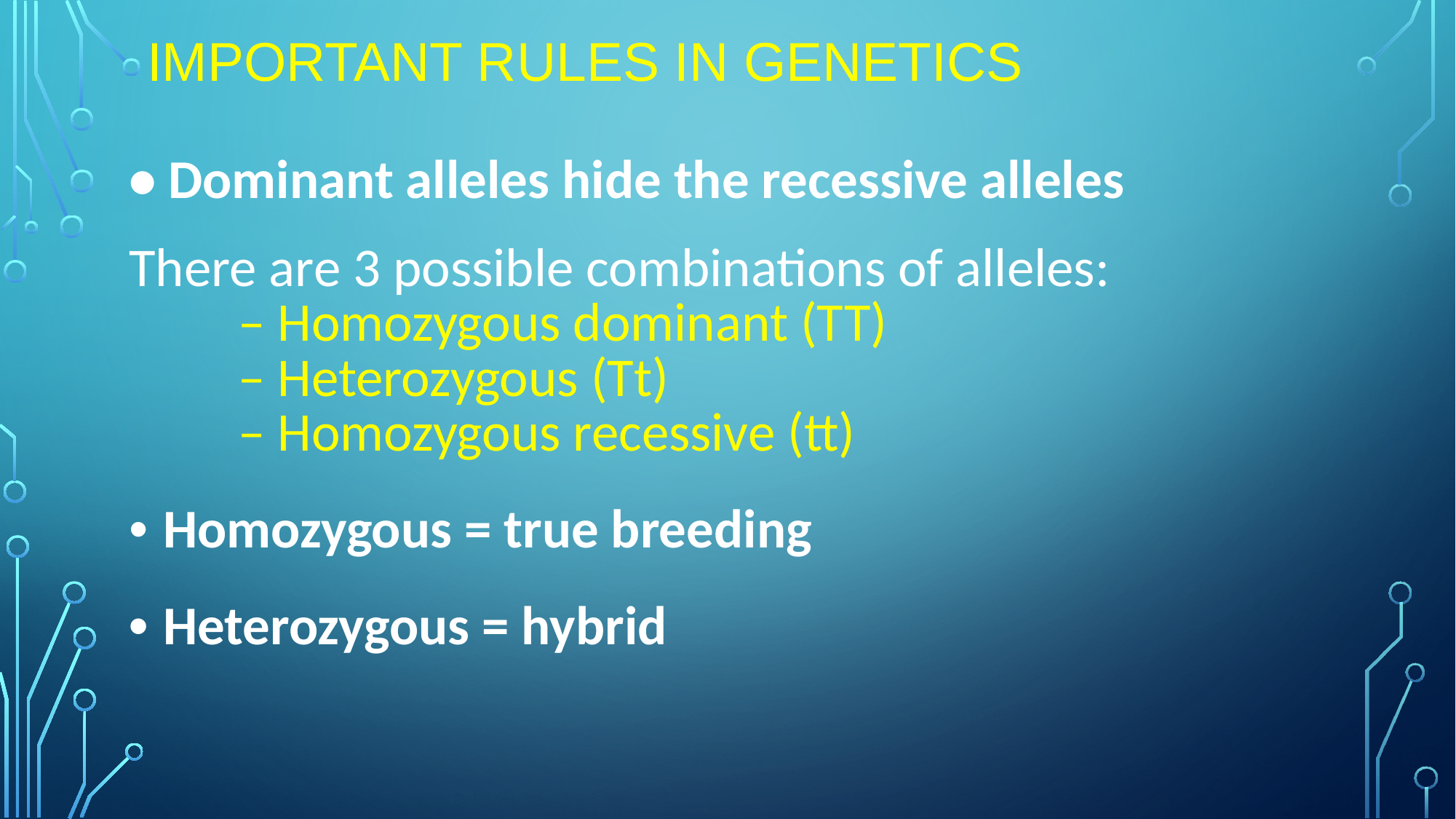

# IMPORTANT RULES IN GENETICS
| • Dominant alleles hide the recessive alleles There are 3 possible combinations of alleles: – Homozygous dominant (TT) – Heterozygous (Tt) – Homozygous recessive (tt) • Homozygous = true breeding • Heterozygous = hybrid |
| --- |